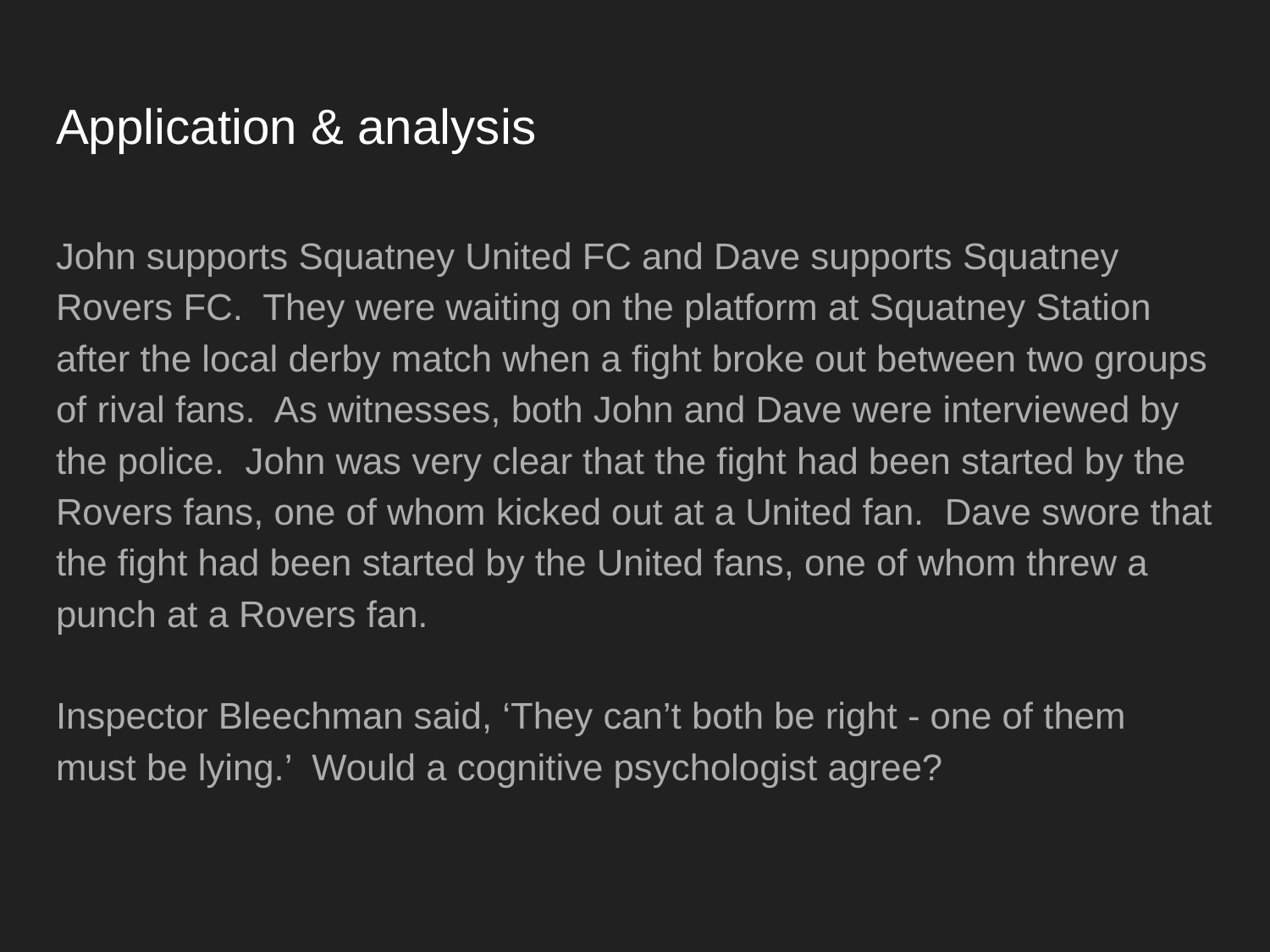

# Application & analysis
John supports Squatney United FC and Dave supports Squatney Rovers FC.  They were waiting on the platform at Squatney Station after the local derby match when a fight broke out between two groups of rival fans.  As witnesses, both John and Dave were interviewed by the police.  John was very clear that the fight had been started by the Rovers fans, one of whom kicked out at a United fan.  Dave swore that the fight had been started by the United fans, one of whom threw a punch at a Rovers fan.
Inspector Bleechman said, ‘They can’t both be right - one of them must be lying.’  Would a cognitive psychologist agree?